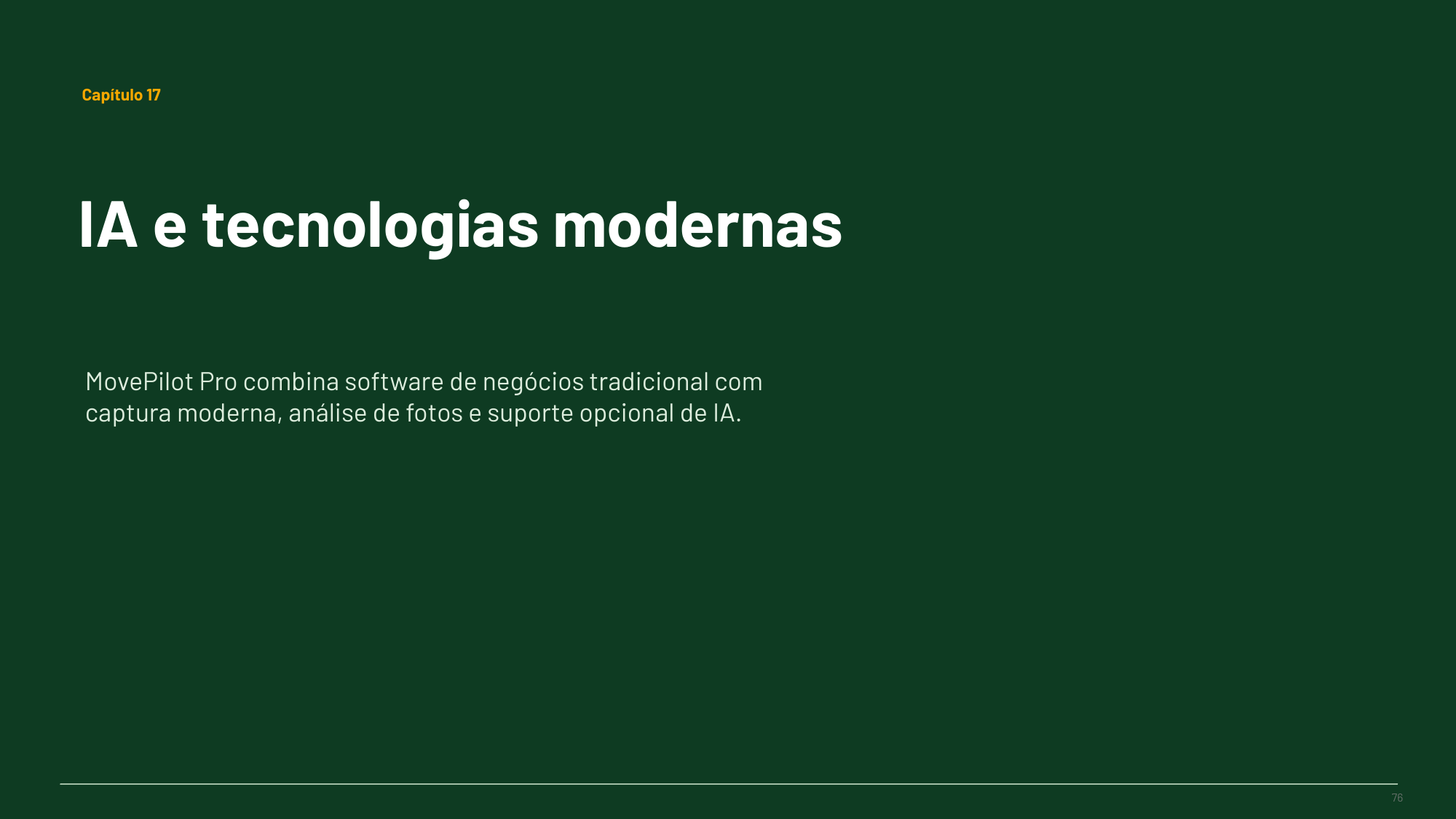

MovePilot Pro 4.0
Capítulo 17
IA e tecnologias modernas
MovePilot Pro combina software de negócios tradicional com captura moderna, análise de fotos e suporte opcional de IA.

76